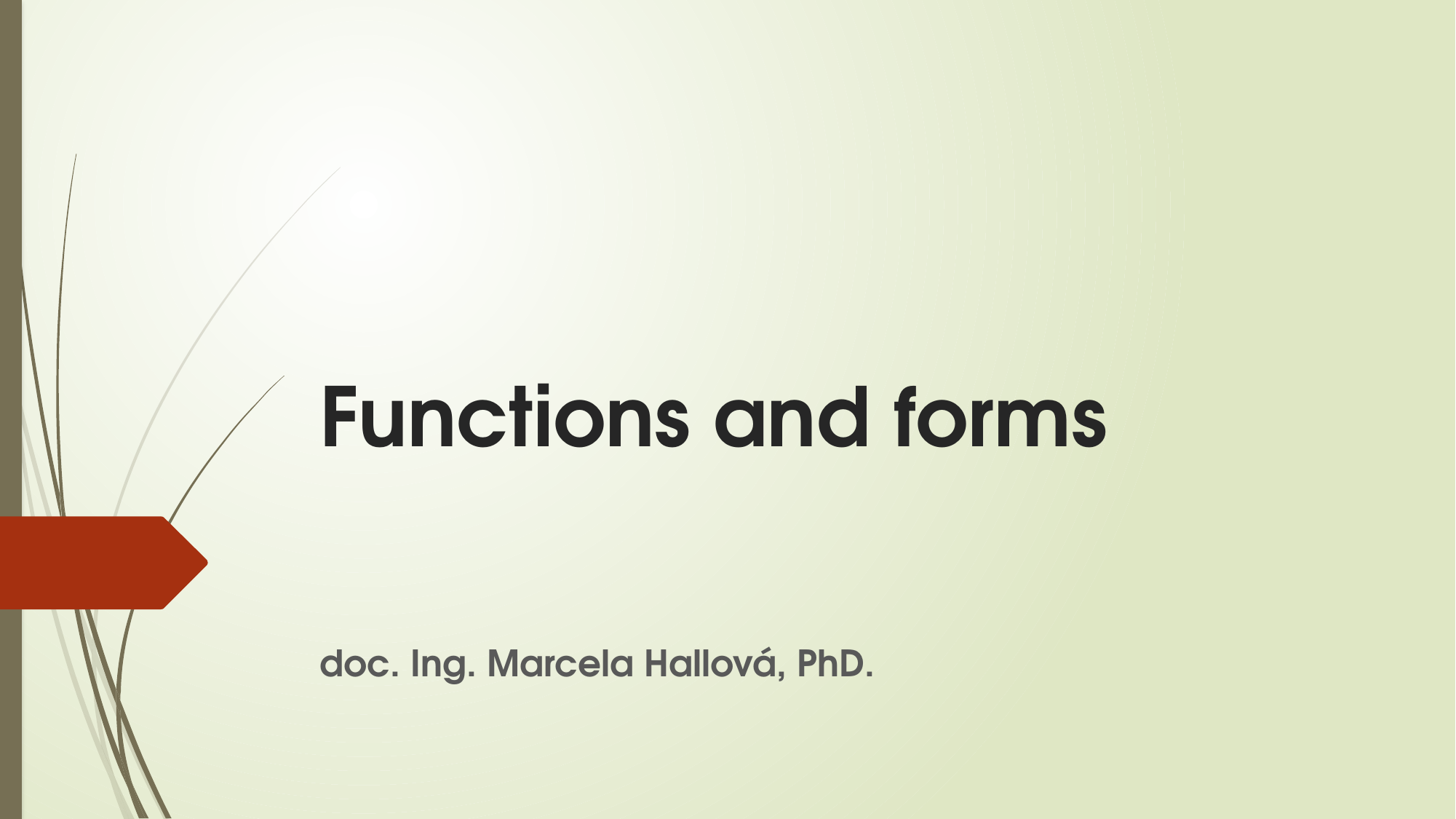

# Functions and forms
doc. Ing. Marcela Hallová, PhD.